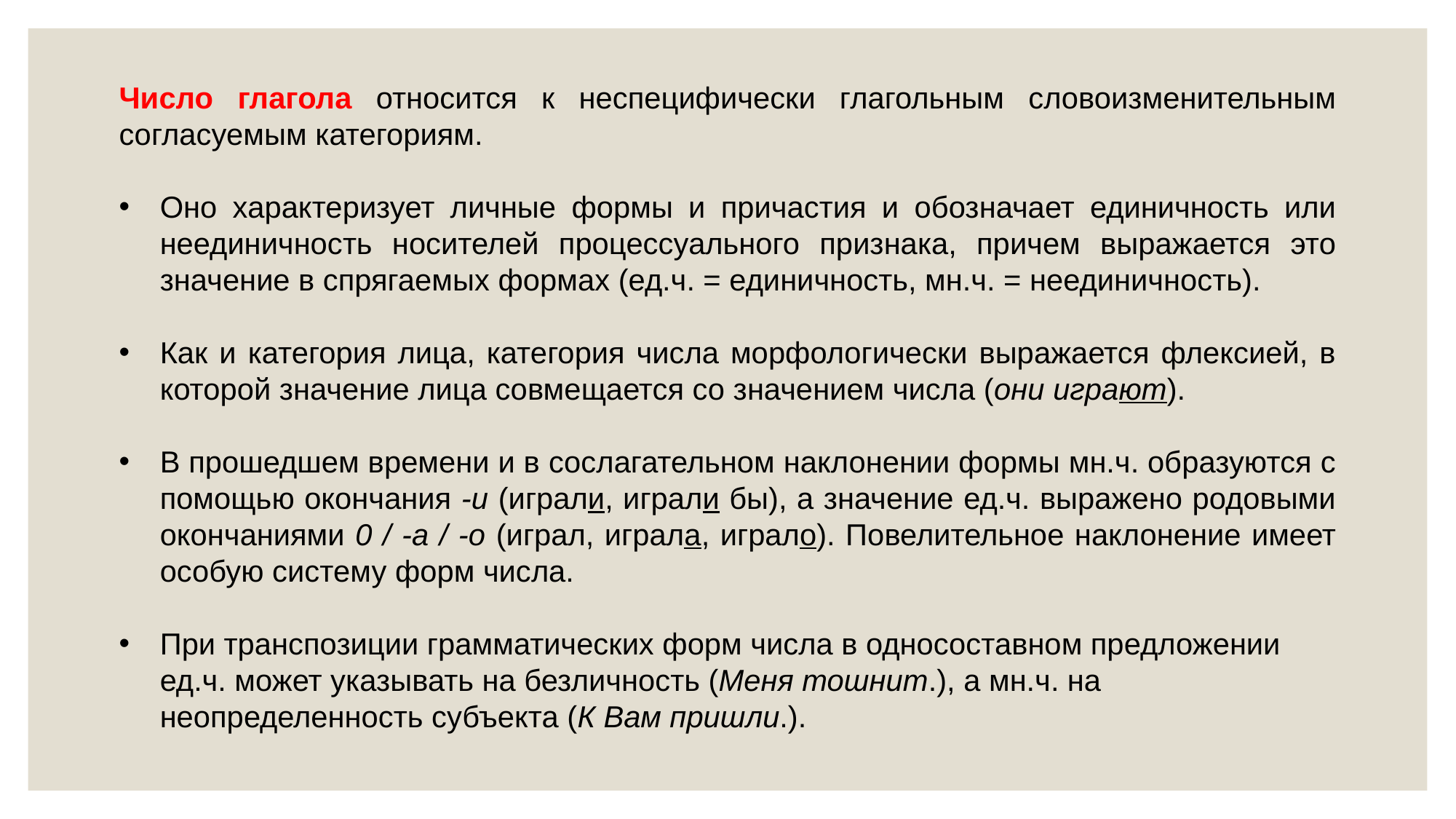

Число глагола относится к неспецифически глагольным словоизменительным согласуемым категориям.

Оно характеризует личные формы и причастия и обозначает единичность или неединичность носителей процессуального признака, причем выражается это значение в спрягаемых формах (ед.ч. = единичность, мн.ч. = неединичность).

Как и категория лица, категория числа морфологически выражается флексией, в которой значение лица совмещается со значением числа (они играют).

В прошедшем времени и в сослагательном наклонении формы мн.ч. образуются с помощью окончания -и (играли, играли бы), а значение ед.ч. выражено родовыми окончаниями 0 / -а / -о (играл, играла, играло). Повелительное наклонение имеет особую систему форм числа.

При транспозиции грамматических форм числа в односоставном предложении ед.ч. может указывать на безличность (Меня тошнит.), а мн.ч. на неопределенность субъекта (К Вам пришли.).